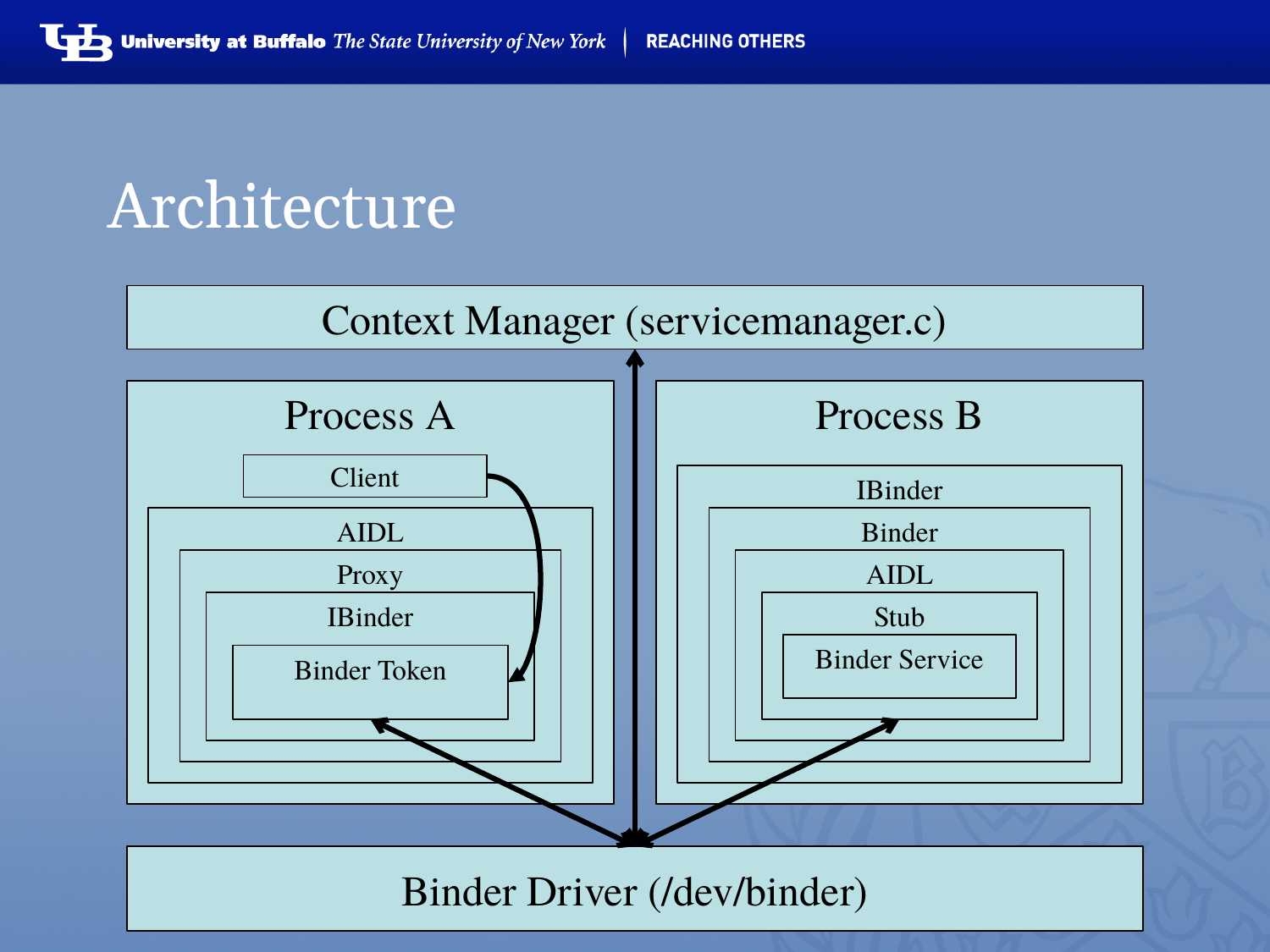

# Architecture
Context Manager (servicemanager.c)
Process A
Process B
Client
IBinder
AIDL
Binder
Proxy
AIDL
IBinder
Stub
Binder Service
Binder Token
Binder Driver (/dev/binder)